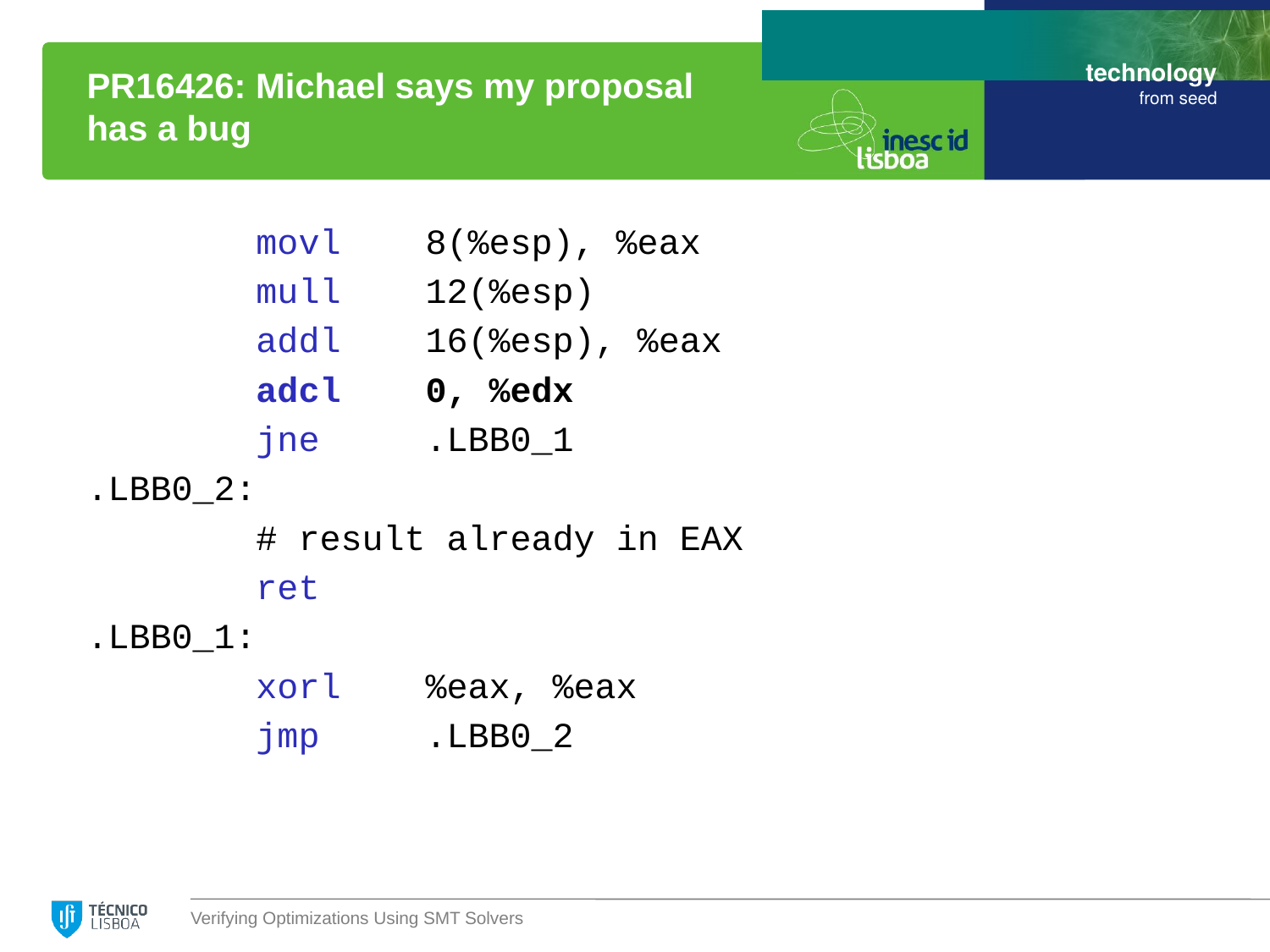

# PR16426: Michael says my proposal has a bug
        movl    8(%esp), %eax
        mull    12(%esp)
        addl    16(%esp), %eax
        adcl    0, %edx
        jne     .LBB0_1
.LBB0_2:
        # result already in EAX
        ret
.LBB0_1:
        xorl    %eax, %eax
        jmp     .LBB0_2
Verifying Optimizations Using SMT Solvers